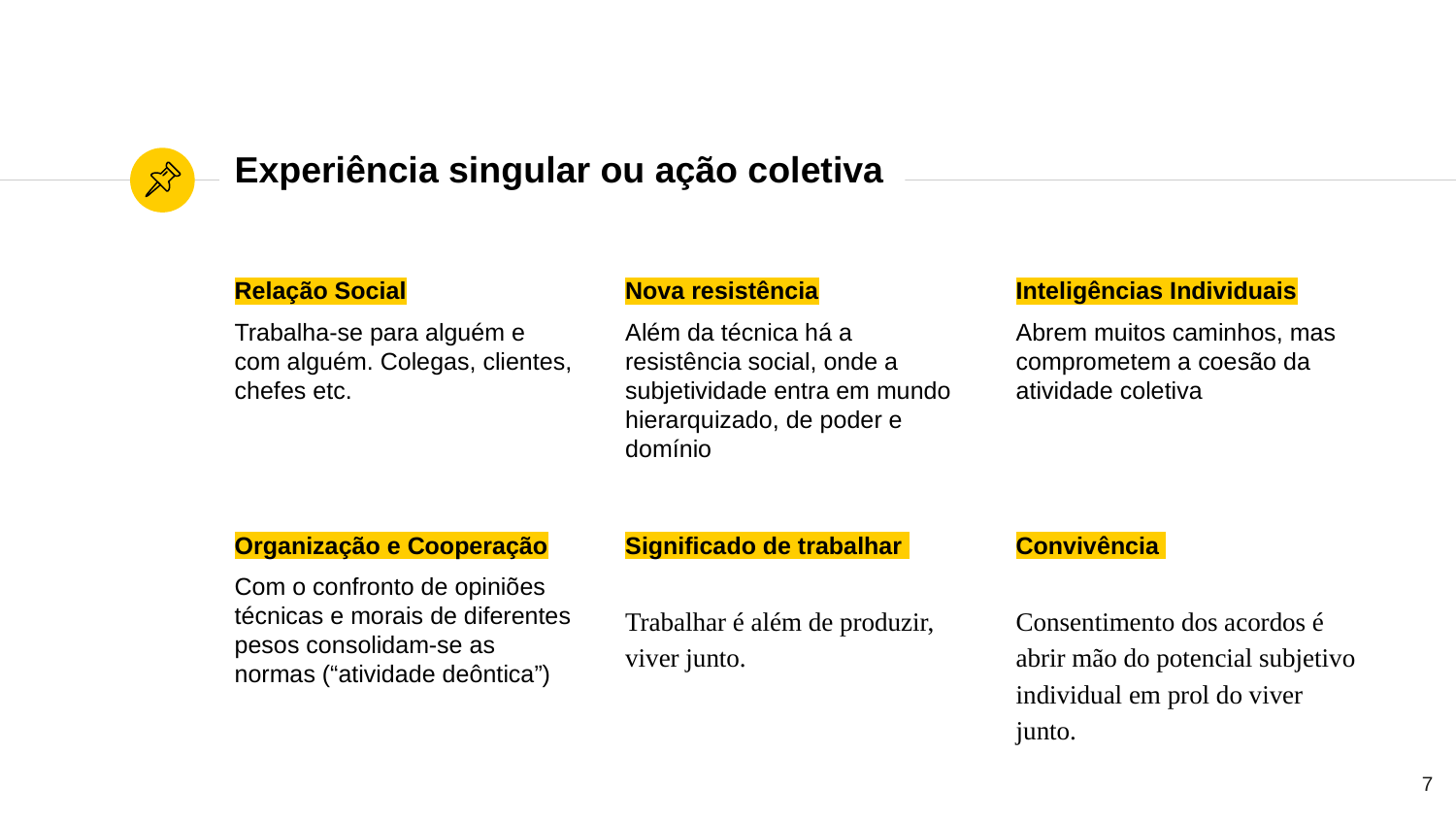

# Experiência singular ou ação coletiva

Relação Social
Trabalha-se para alguém e com alguém. Colegas, clientes, chefes etc.
Nova resistência
Além da técnica há a resistência social, onde a subjetividade entra em mundo hierarquizado, de poder e domínio
Inteligências Individuais
Abrem muitos caminhos, mas comprometem a coesão da atividade coletiva

Organização e Cooperação
Com o confronto de opiniões técnicas e morais de diferentes pesos consolidam-se as normas (“atividade deôntica”)
Significado de trabalhar

Trabalhar é além de produzir, viver junto.
Convivência

Consentimento dos acordos é abrir mão do potencial subjetivo individual em prol do viver junto.
7